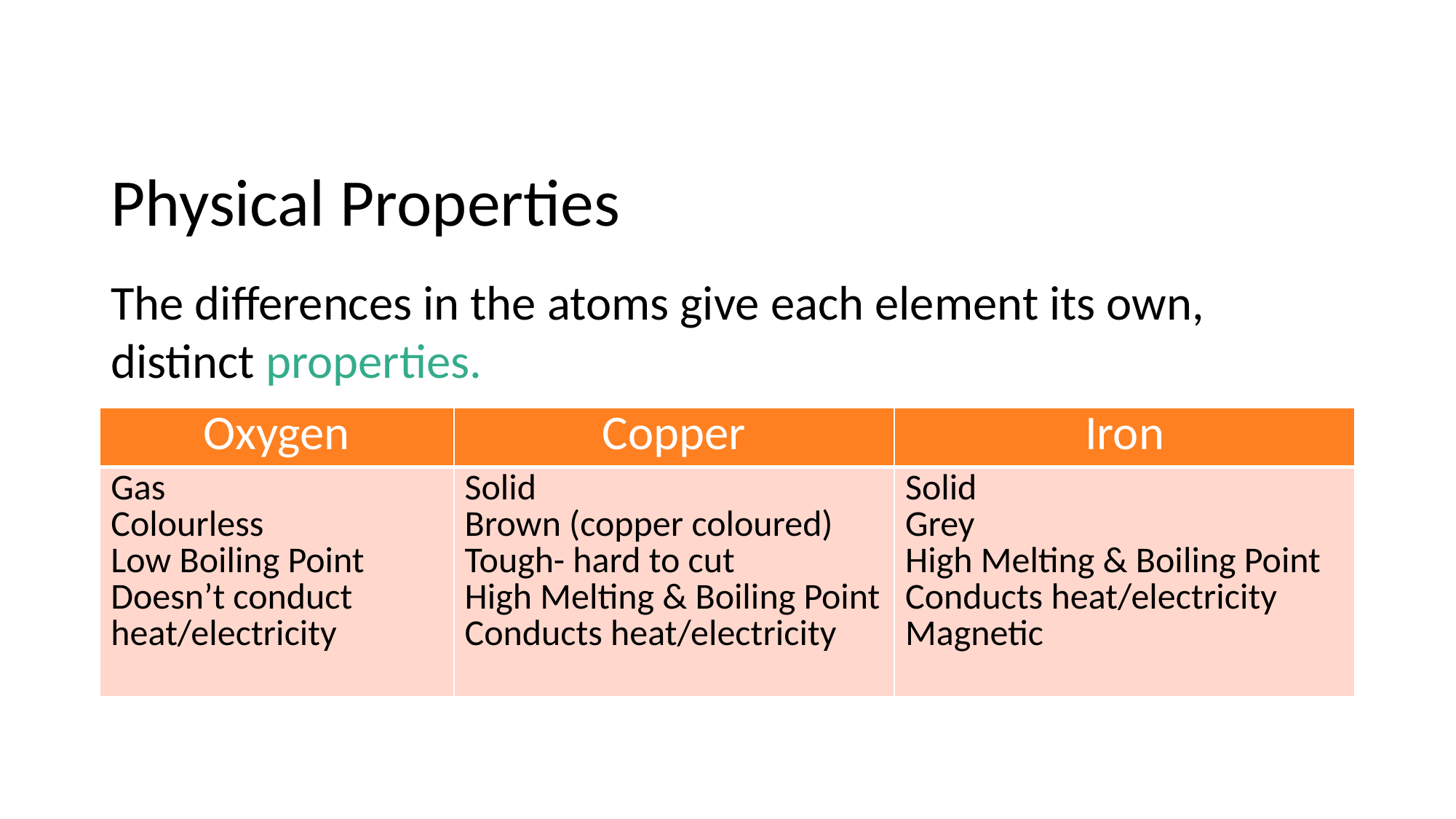

# Physical Properties
The differences in the atoms give each element its own, distinct properties.
| Oxygen | Copper | Iron |
| --- | --- | --- |
| Gas Colourless Low Boiling Point Doesn’t conduct heat/electricity | Solid Brown (copper coloured) Tough- hard to cut High Melting & Boiling Point Conducts heat/electricity | Solid Grey High Melting & Boiling Point Conducts heat/electricity Magnetic |